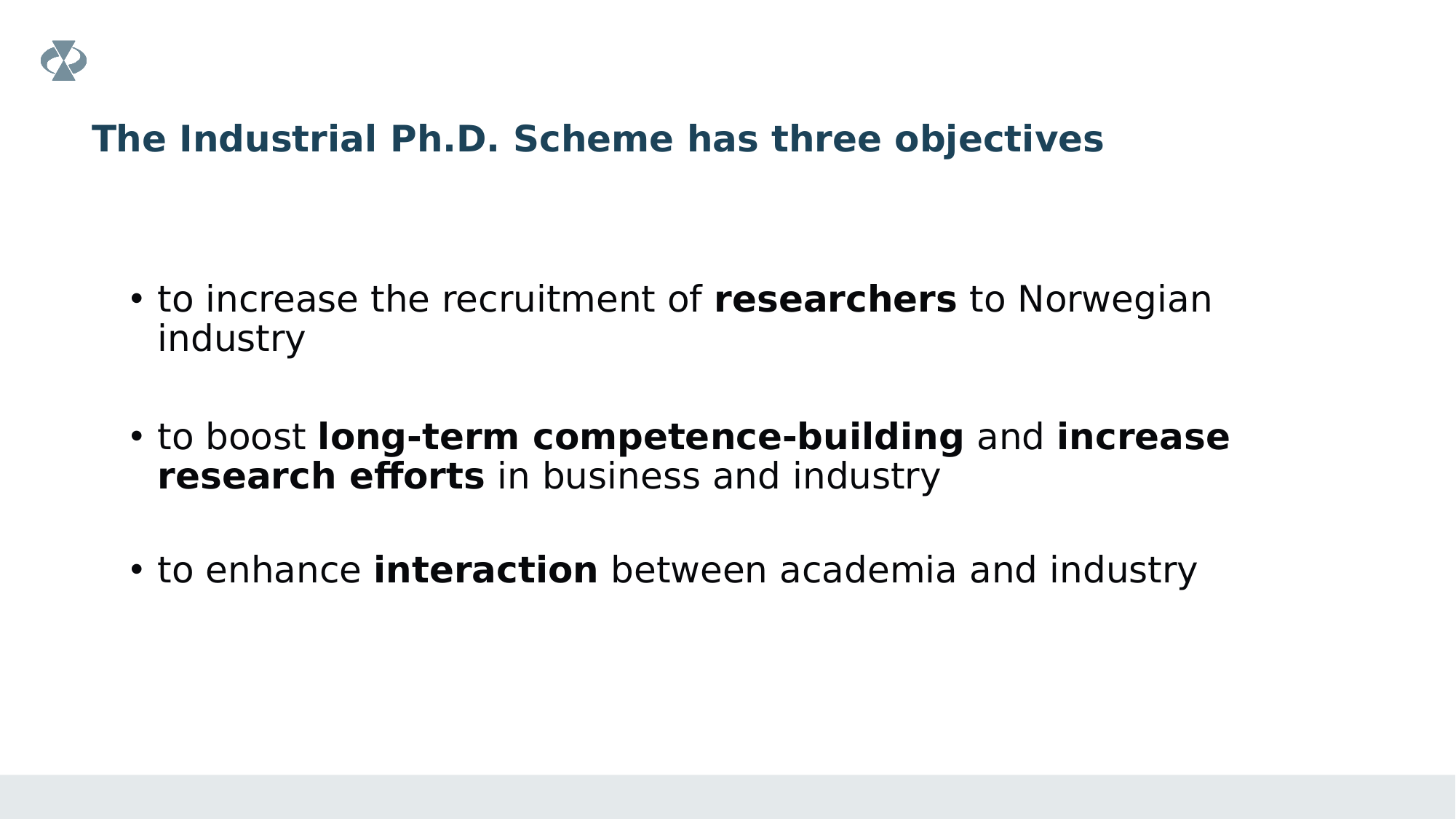

# The Industrial Ph.D. Scheme has three objectives
to increase the recruitment of researchers to Norwegian industry
to boost long-term competence-building and increase research efforts in business and industry
to enhance interaction between academia and industry